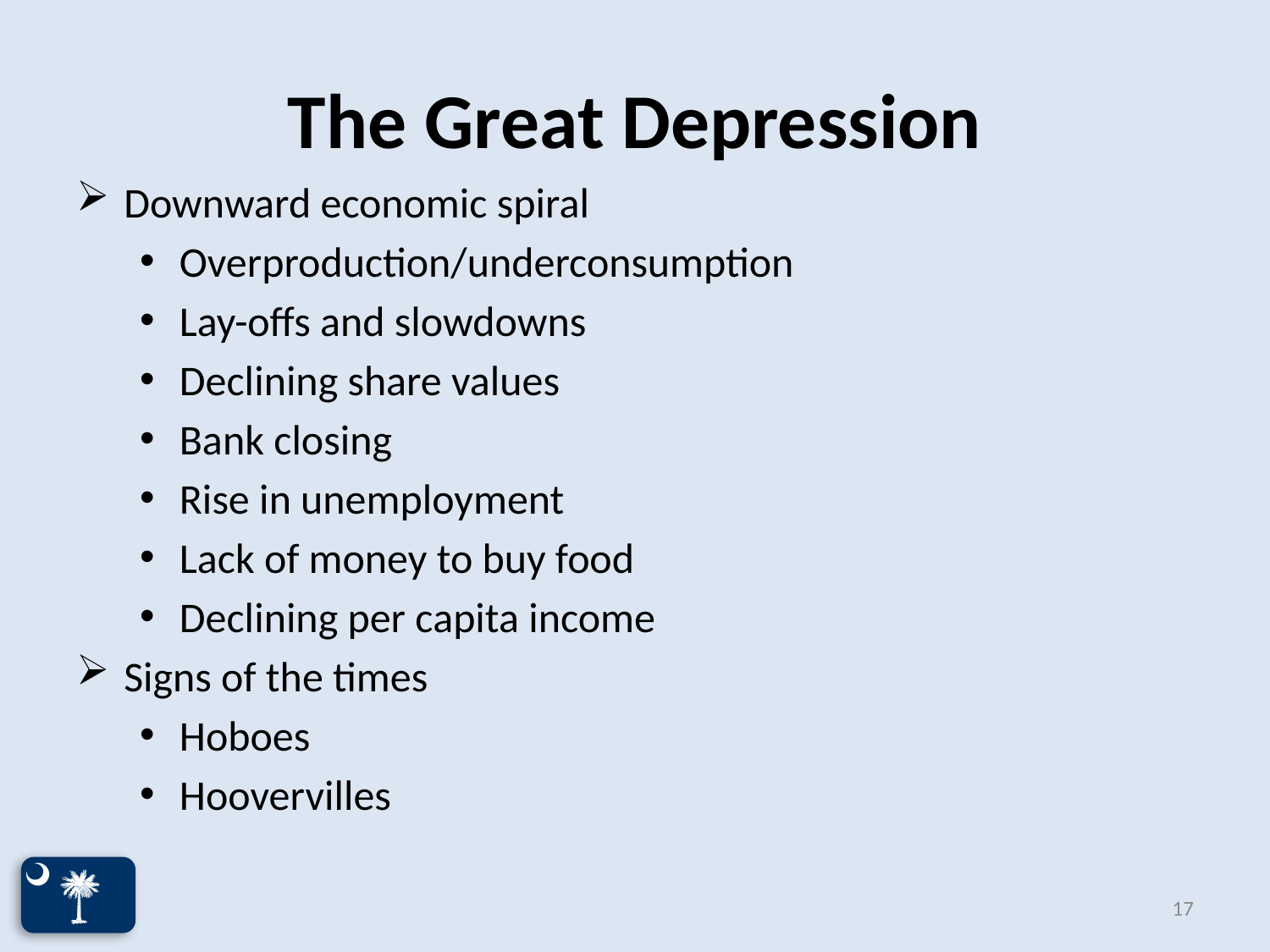

# The Great Depression
Downward economic spiral
Overproduction/underconsumption
Lay-offs and slowdowns
Declining share values
Bank closing
Rise in unemployment
Lack of money to buy food
Declining per capita income
Signs of the times
Hoboes
Hoovervilles

17